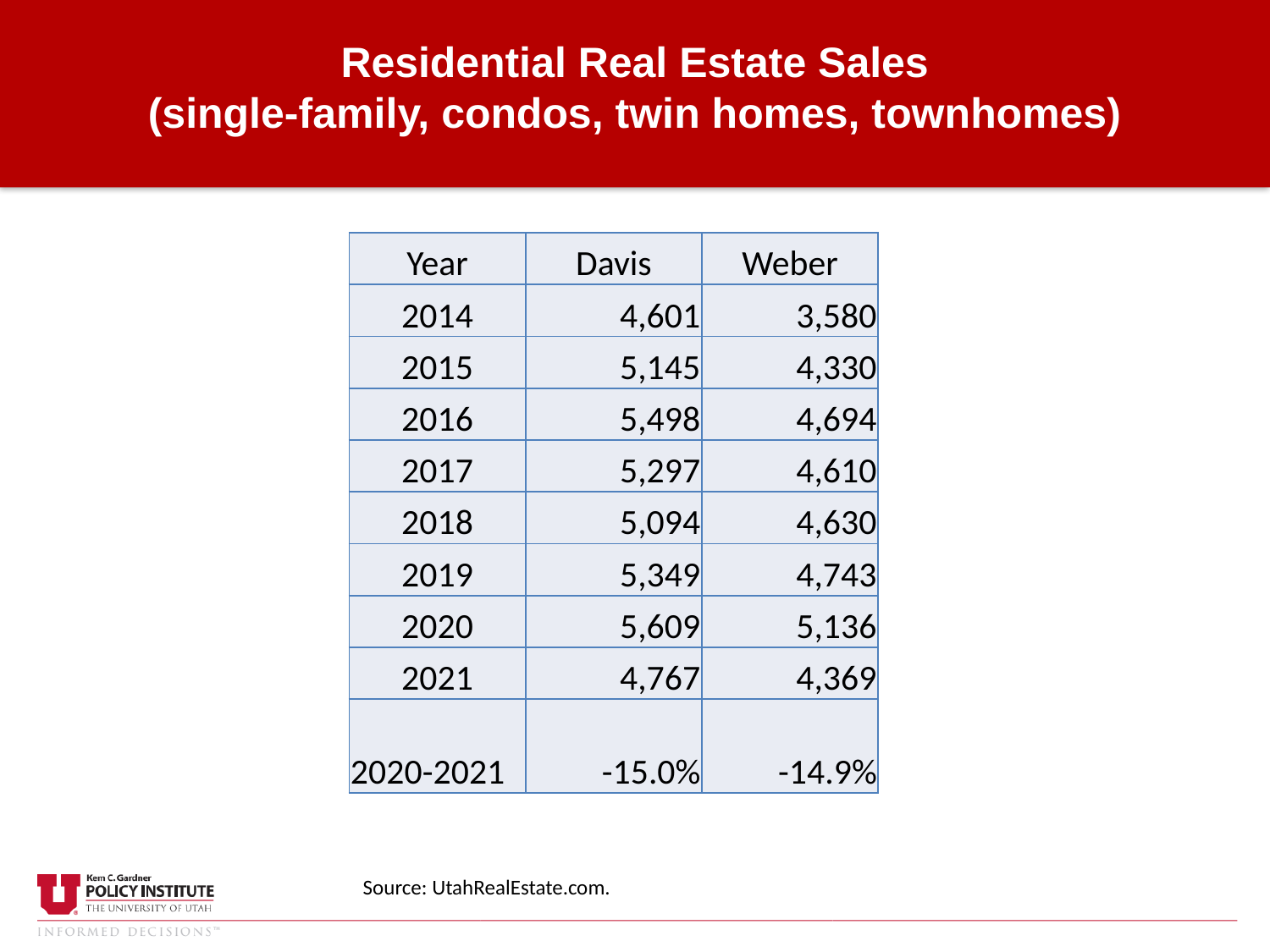

Residential Real Estate Sales
(single-family, condos, twin homes, townhomes)

| Year | Davis | Weber |
| --- | --- | --- |
| 2014 | 4,601 | 3,580 |
| 2015 | 5,145 | 4,330 |
| 2016 | 5,498 | 4,694 |
| 2017 | 5,297 | 4,610 |
| 2018 | 5,094 | 4,630 |
| 2019 | 5,349 | 4,743 |
| 2020 | 5,609 | 5,136 |
| 2021 | 4,767 | 4,369 |
| 2020-2021 | -15.0% | -14.9% |
Source: UtahRealEstate.com.